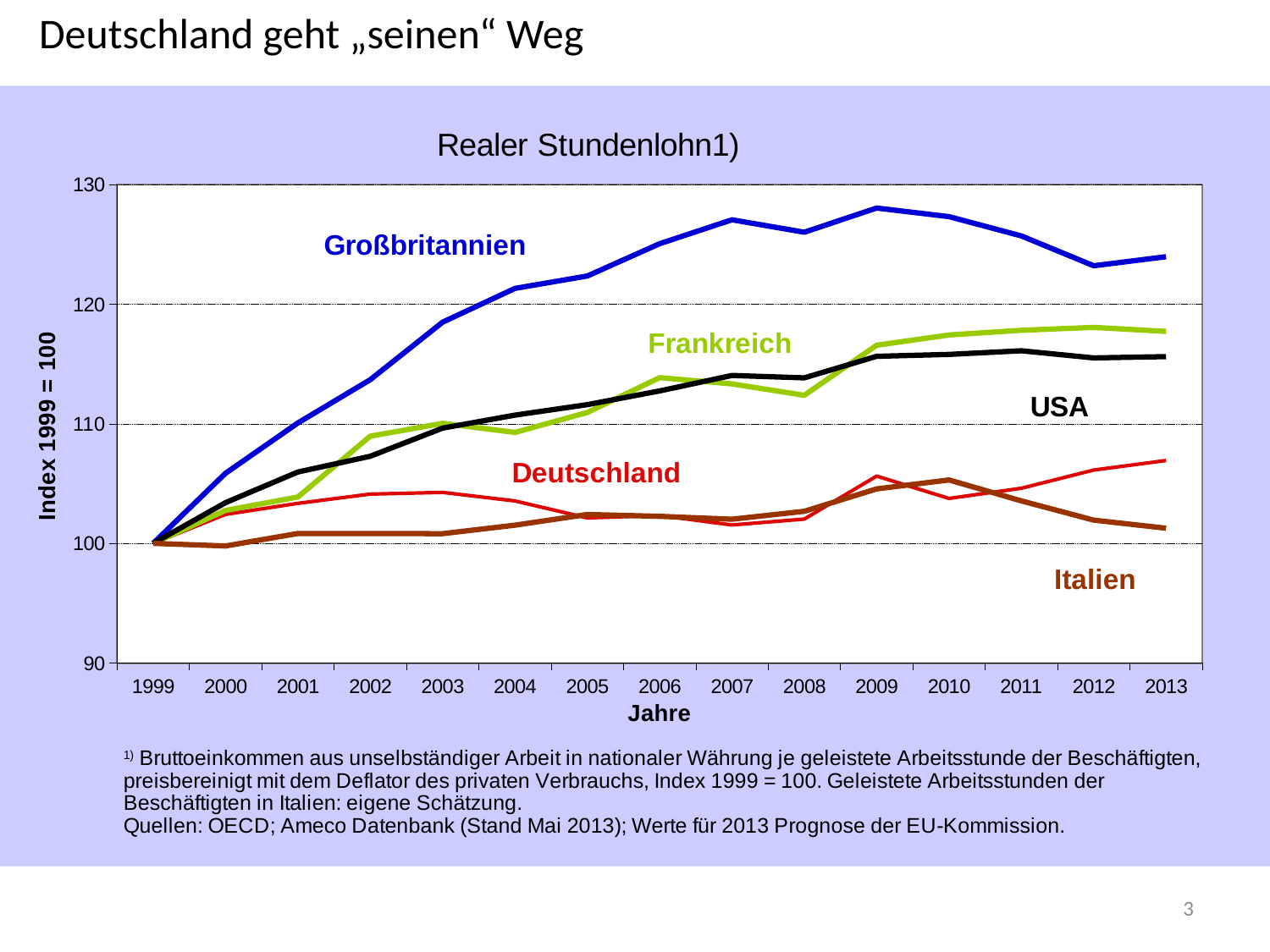

Deutschland geht „seinen“ Weg

### Chart: Realer Stundenlohn1)

| Category |  |  |  |  |  |
|---|---|---|---|---|---|
| 1999.0 | 100.0 | 100.0 | 100.0 | 100.0 | 100.0 |
| 2000.0 | 105.8674456124489 | 102.4239757033607 | 102.7540754210867 | 103.4064631431125 | 99.7831031652891 |
| 2001.0 | 110.0731592139769 | 103.3479724722278 | 103.8772317137146 | 105.9691460796492 | 100.8286679489414 |
| 2002.0 | 113.6878598773174 | 104.1207957471311 | 108.966503616303 | 107.2883796583091 | 100.8179579345493 |
| 2003.0 | 118.4957975547911 | 104.2621216517676 | 110.040187147377 | 109.6393910079685 | 100.8121707612876 |
| 2004.0 | 121.320087508859 | 103.5475508747151 | 109.2805154123294 | 110.7260782530839 | 101.521851369318 |
| 2005.0 | 122.355857702097 | 102.128193703968 | 110.9453773189481 | 111.6020713737353 | 102.4156764824693 |
| 2006.0 | 125.0553316336664 | 102.332848000015 | 113.8592242529804 | 112.7485848885862 | 102.2585047345397 |
| 2007.0 | 127.057254403318 | 101.535471606004 | 113.3352854146025 | 114.0412937356952 | 102.0162710136759 |
| 2008.0 | 126.0155155852876 | 102.0305034219265 | 112.3834980191857 | 113.8423588834484 | 102.6801972702941 |
| 2009.0 | 128.0364598628624 | 105.6222361958354 | 116.5715872253534 | 115.6421465207826 | 104.5535355667557 |
| 2010.0 | 127.3200987180686 | 103.7575466413071 | 117.4266234091565 | 115.7997059295641 | 105.3021041893889 |
| 2011.0 | 125.7076300080216 | 104.606284656135 | 117.8195605313051 | 116.1063392183271 | 103.552935649099 |
| 2012.0 | 123.2148296926377 | 106.132374636763 | 118.0622142336371 | 115.5076475194777 | 101.94106425701 |
| 2013.0 | 123.9702054675363 | 106.9295905761897 | 117.7242664187683 | 115.6162125649424 | 101.2640382146653 |
3